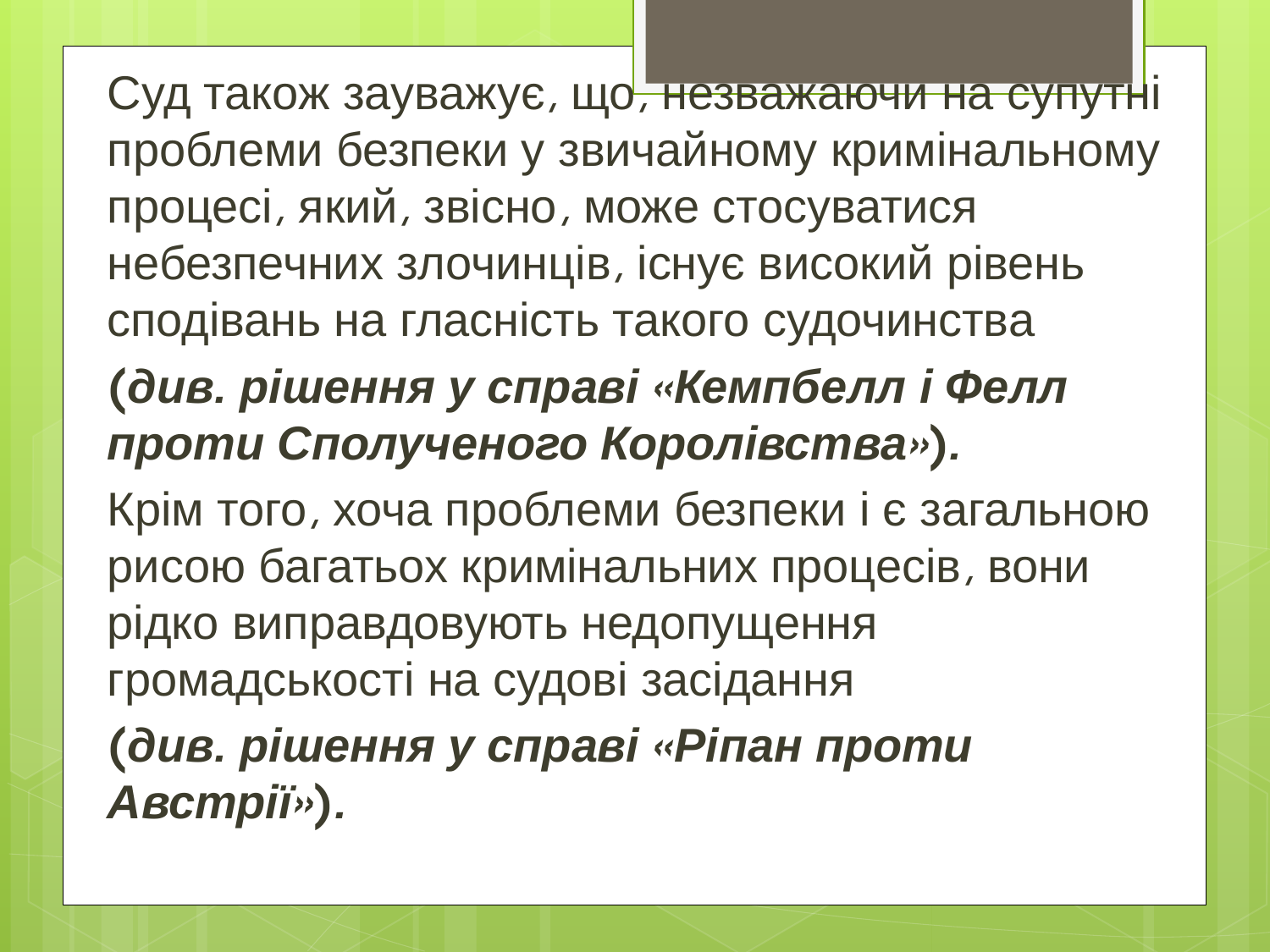

Суд також зауважує, що, незважаючи на супутні проблеми безпеки у звичайному кримінальному процесі, який, звісно, може стосуватися небезпечних злочинців, існує високий рівень сподівань на гласність такого судочинства
(див. рішення у справі «Кемпбелл і Фелл проти Сполученого Королівства»).
Крім того, хоча проблеми безпеки і є загальною рисою багатьох кримінальних процесів, вони рідко виправдовують недопущення громадськості на судові засідання
(див. рішення у справі «Ріпан проти Австрії»).